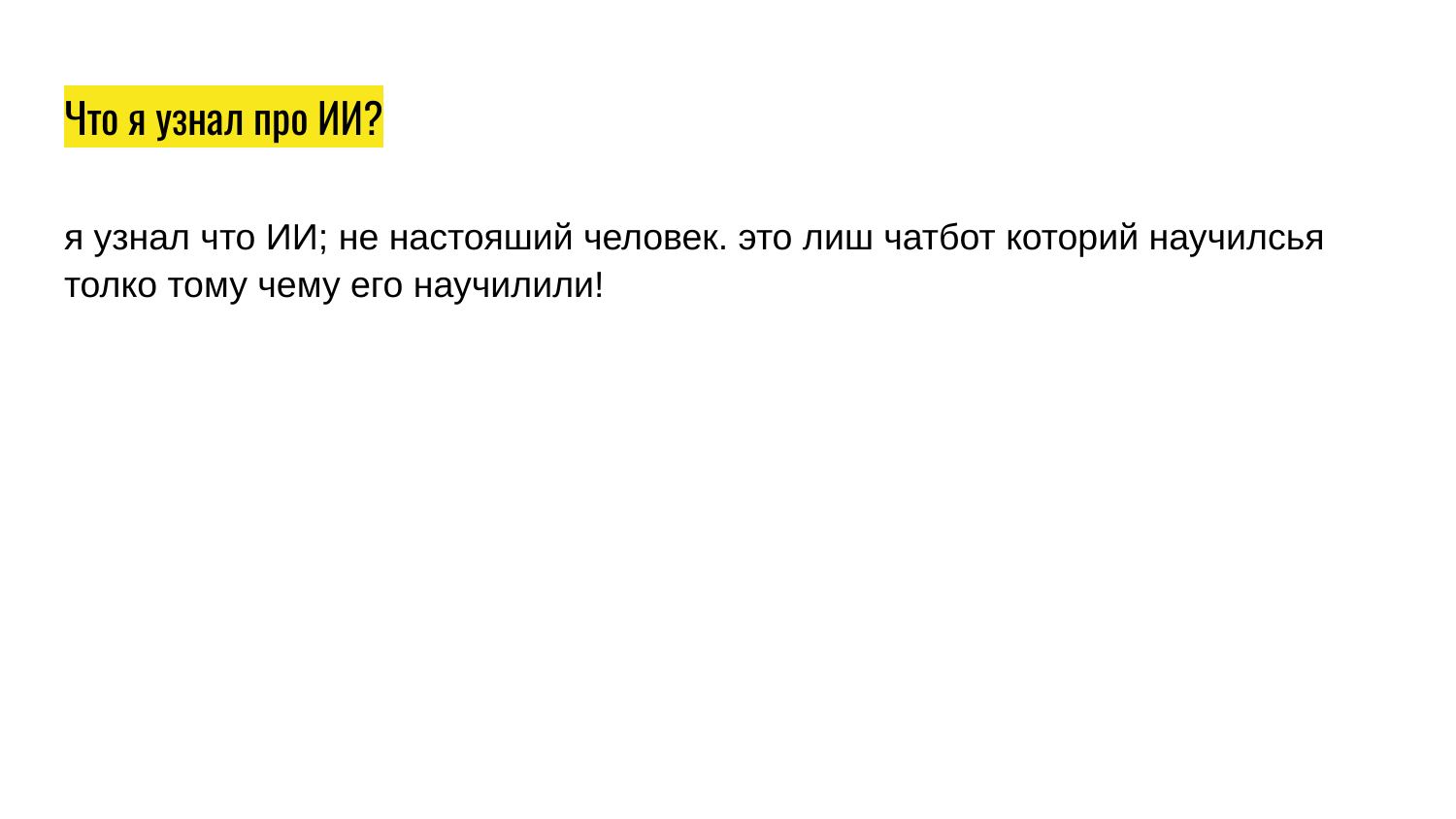

# Что я узнал про ИИ?
я узнал что ИИ; не настояший человек. это лиш чатбот которий научилсья толко тому чему его научилили!